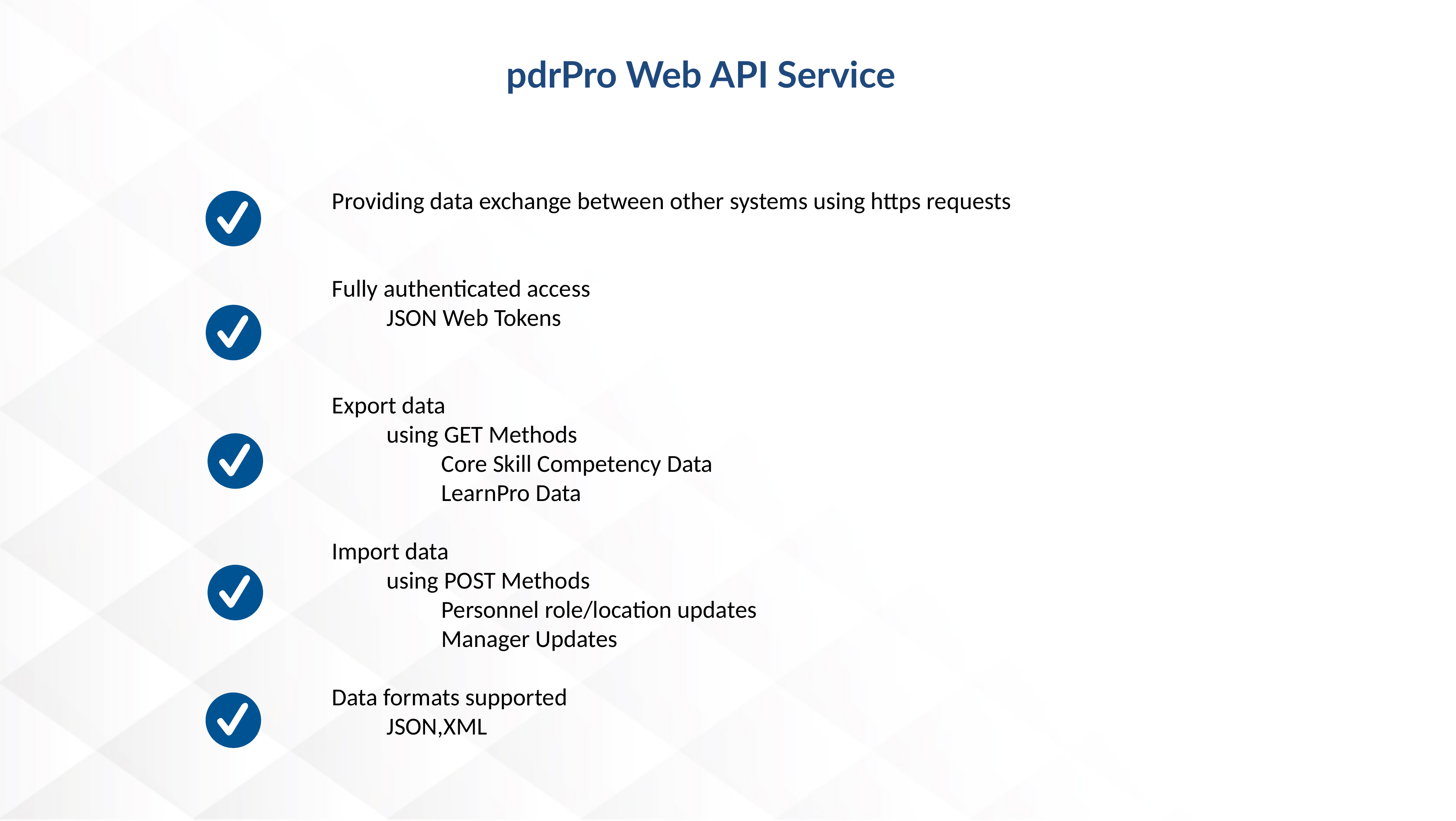

pdrPro Web API Service
Providing data exchange between other systems using https requests

Fully authenticated access
	JSON Web Tokens

Export data
	using GET Methods
		Core Skill Competency Data
		LearnPro Data

Import data
	using POST Methods
		Personnel role/location updates
		Manager Updates

Data formats supported
	JSON,XML